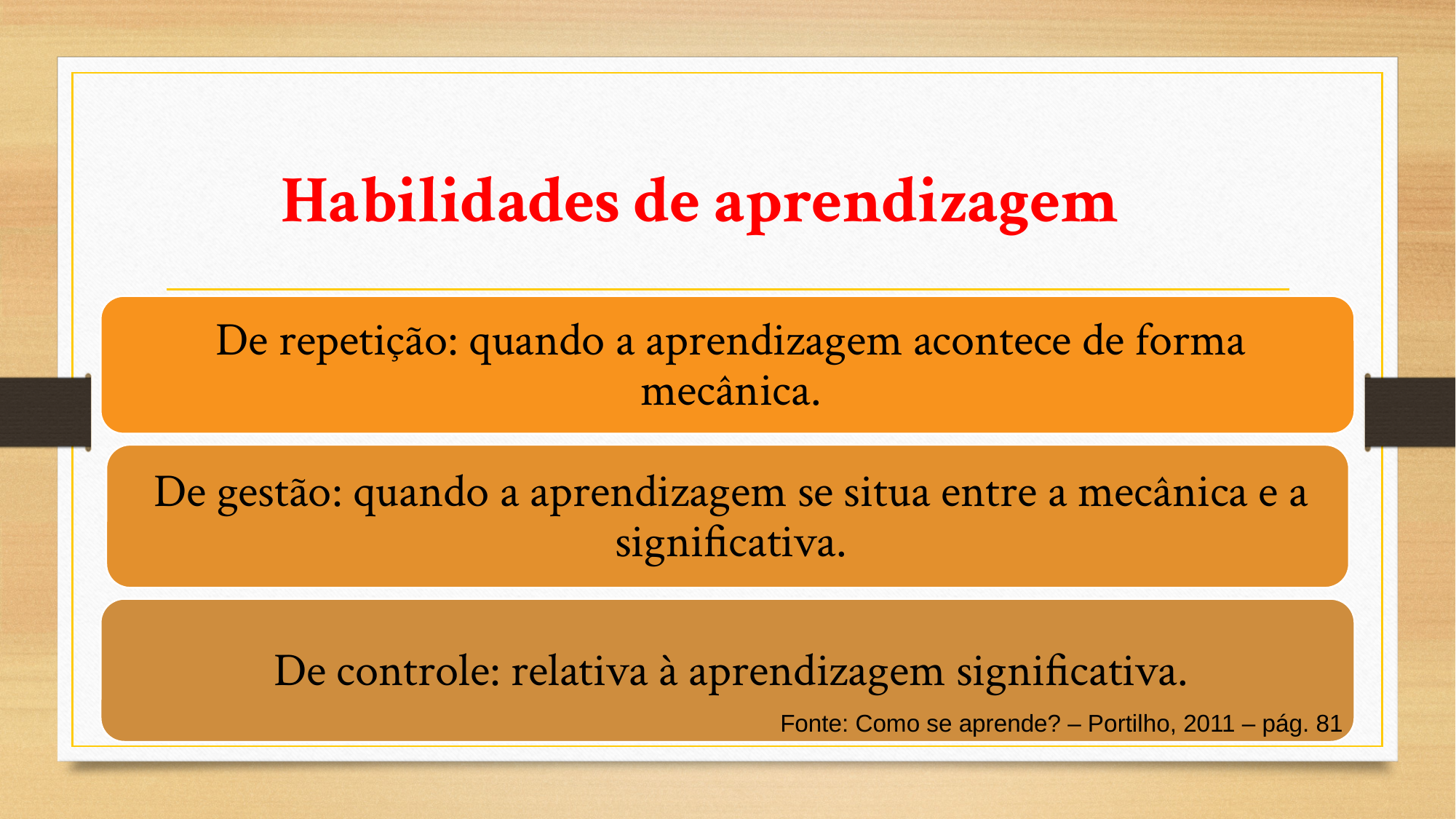

# Habilidades de aprendizagem
De repetição: quando a aprendizagem acontece de forma mecânica.
De gestão: quando a aprendizagem se situa entre a mecânica e a significativa.
De controle: relativa à aprendizagem significativa.
Fonte: Como se aprende? – Portilho, 2011 – pág. 81